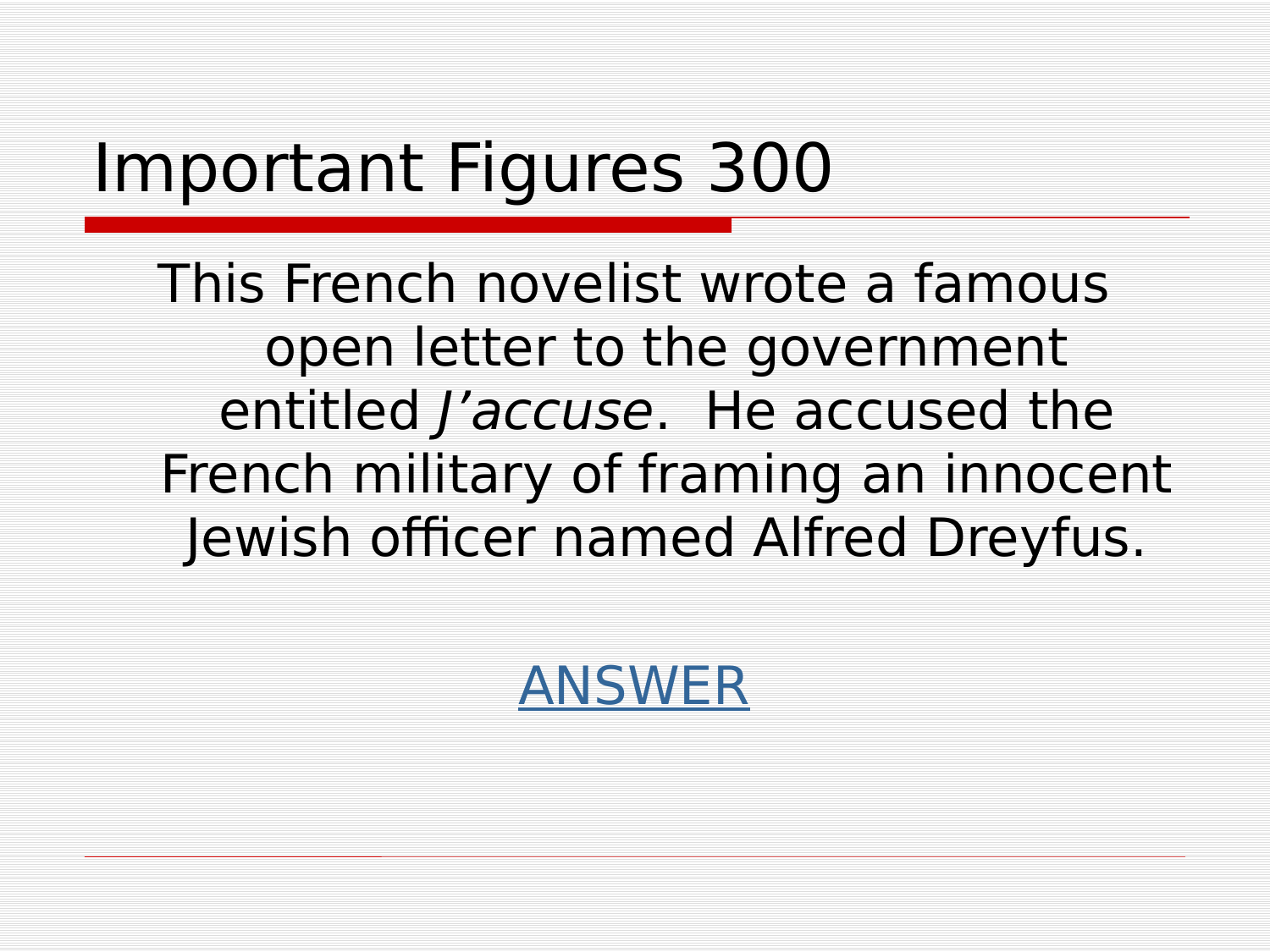

# Important Figures 300
This French novelist wrote a famous open letter to the government entitled J’accuse.  He accused the French military of framing an innocent Jewish officer named Alfred Dreyfus.

ANSWER